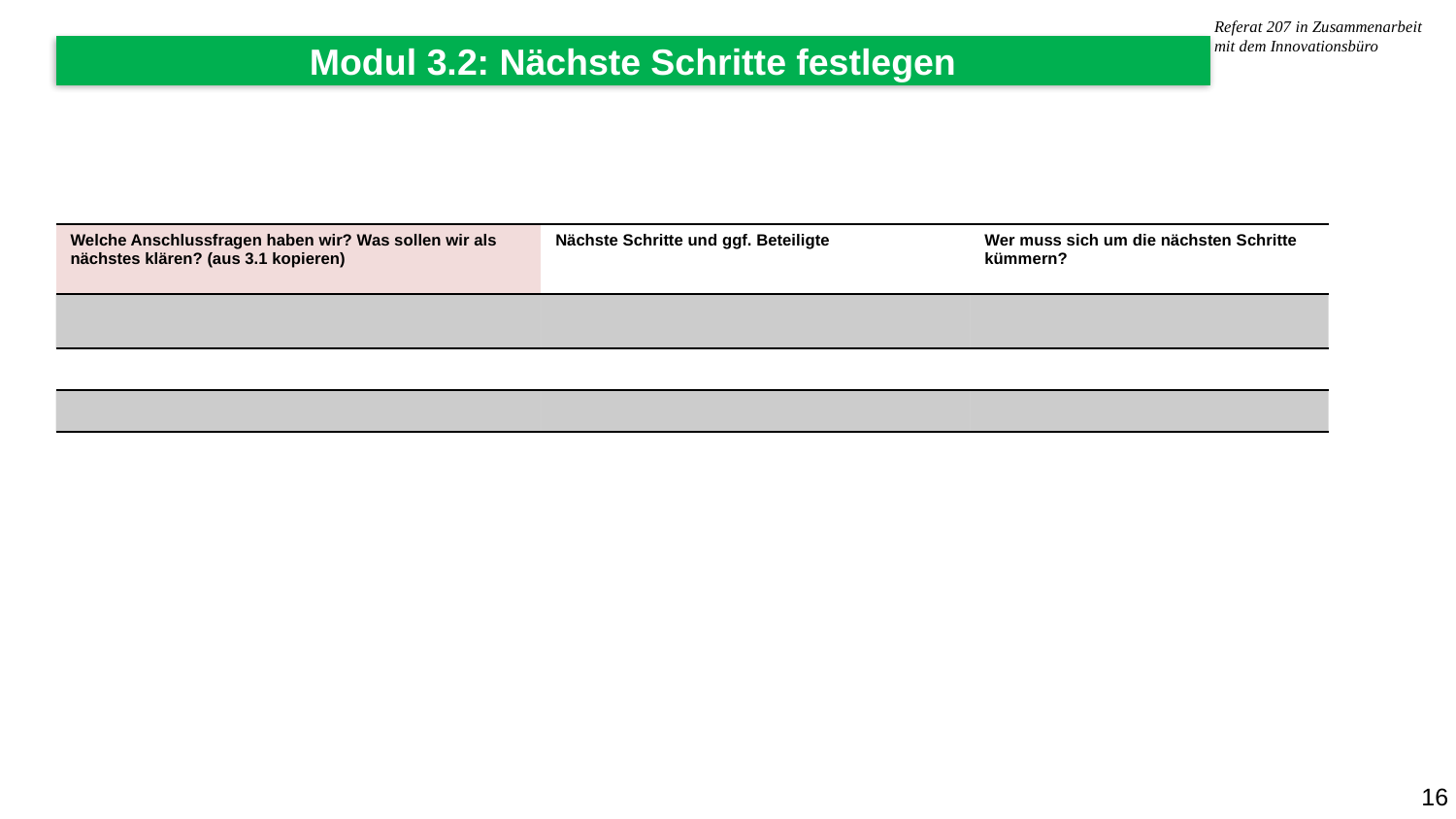

Referat 207 in Zusammenarbeit
mit dem Innovationsbüro
Modul 3.2: Nächste Schritte festlegen
| Welche Anschlussfragen haben wir? Was sollen wir als nächstes klären? (aus 3.1 kopieren) | Nächste Schritte und ggf. Beteiligte | Wer muss sich um die nächsten Schritte kümmern? |
| --- | --- | --- |
|  |  |  |
|  |  |  |
|  |  |  |
16